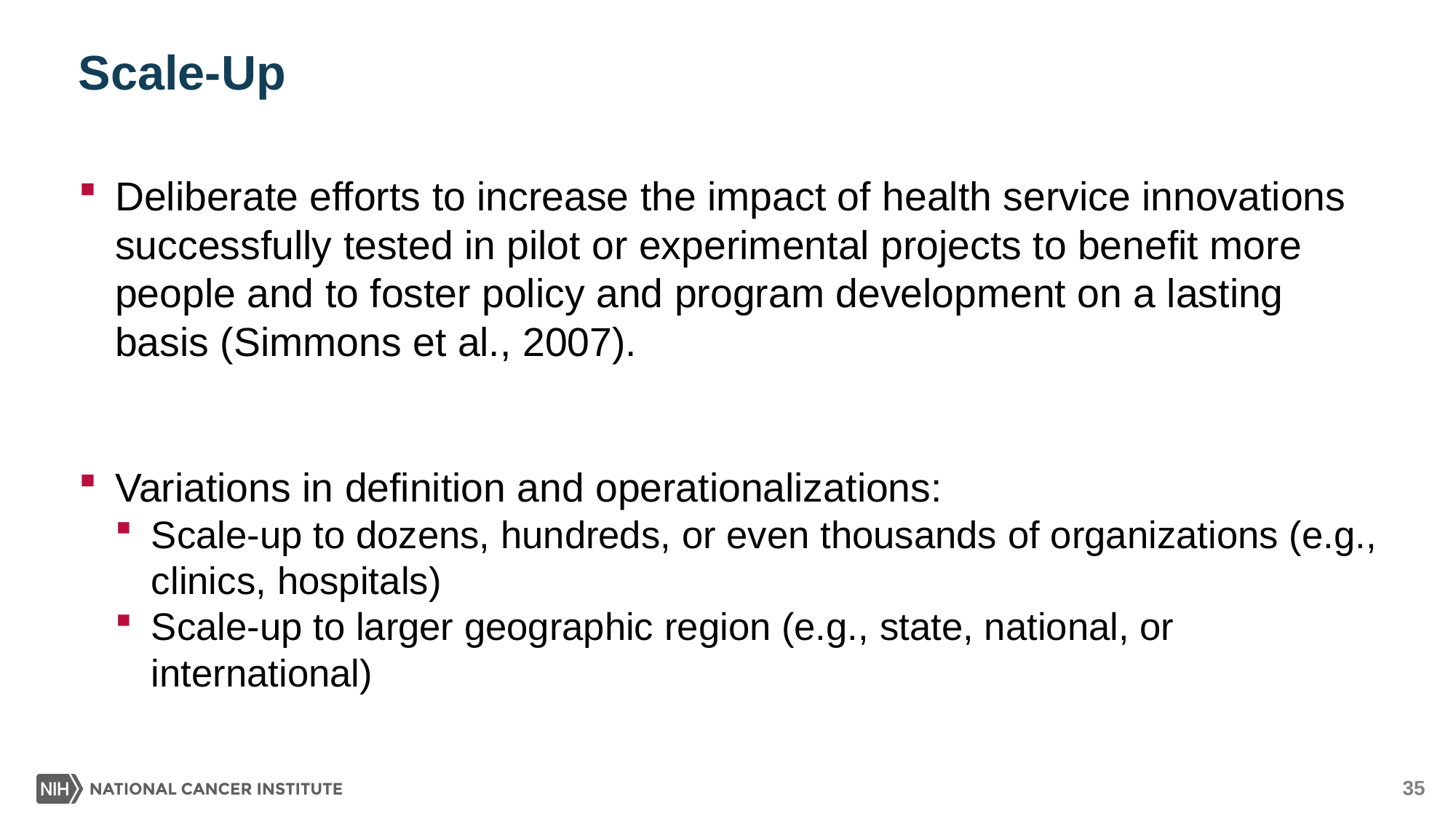

# Scale-Up
Deliberate efforts to increase the impact of health service innovations successfully tested in pilot or experimental projects to benefit more people and to foster policy and program development on a lasting basis (Simmons et al., 2007).

Variations in definition and operationalizations:
Scale-up to dozens, hundreds, or even thousands of organizations (e.g., clinics, hospitals)
Scale-up to larger geographic region (e.g., state, national, or international)